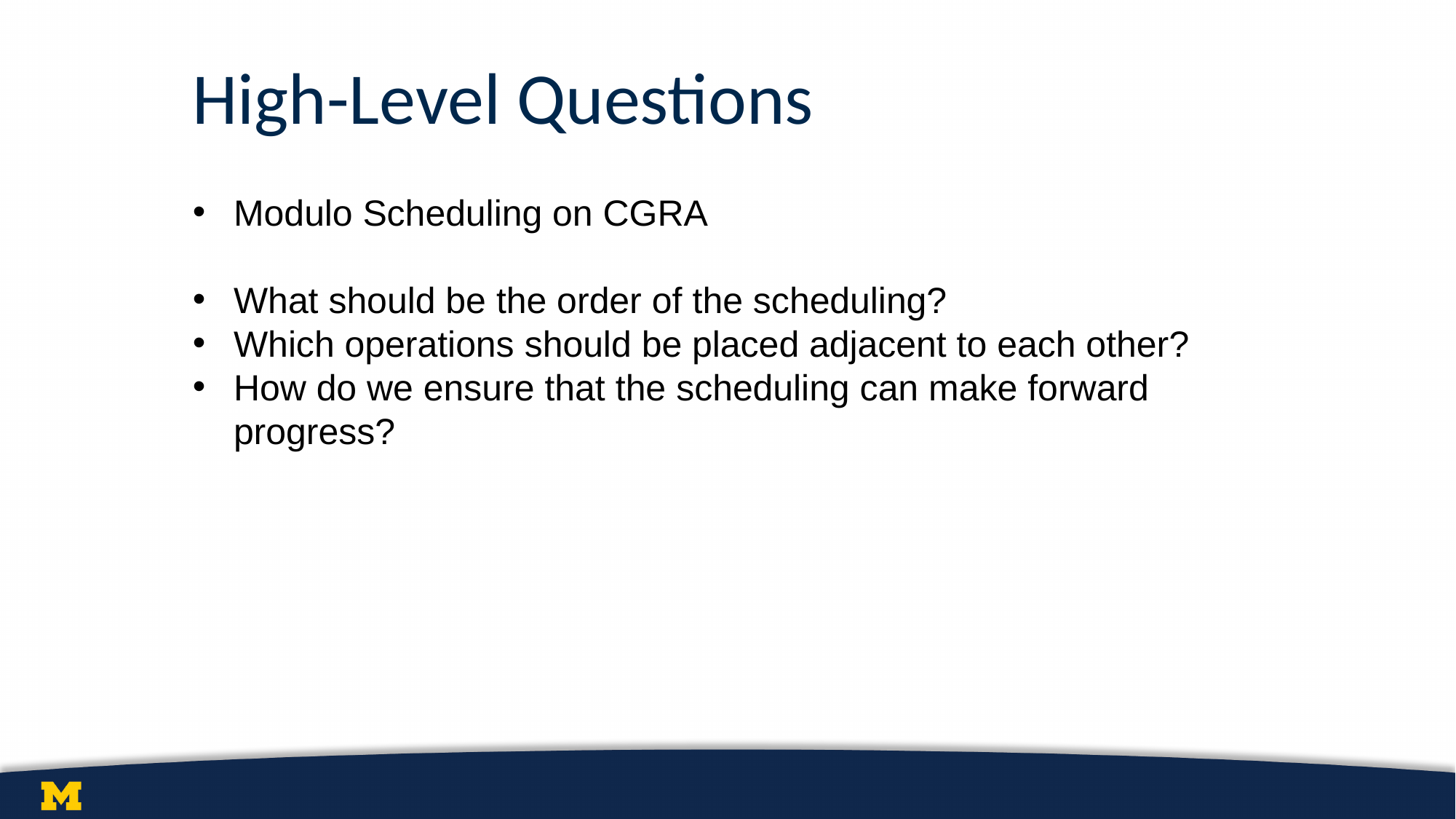

# High-Level Questions
Modulo Scheduling on CGRA

What should be the order of the scheduling?
Which operations should be placed adjacent to each other?
How do we ensure that the scheduling can make forward progress?